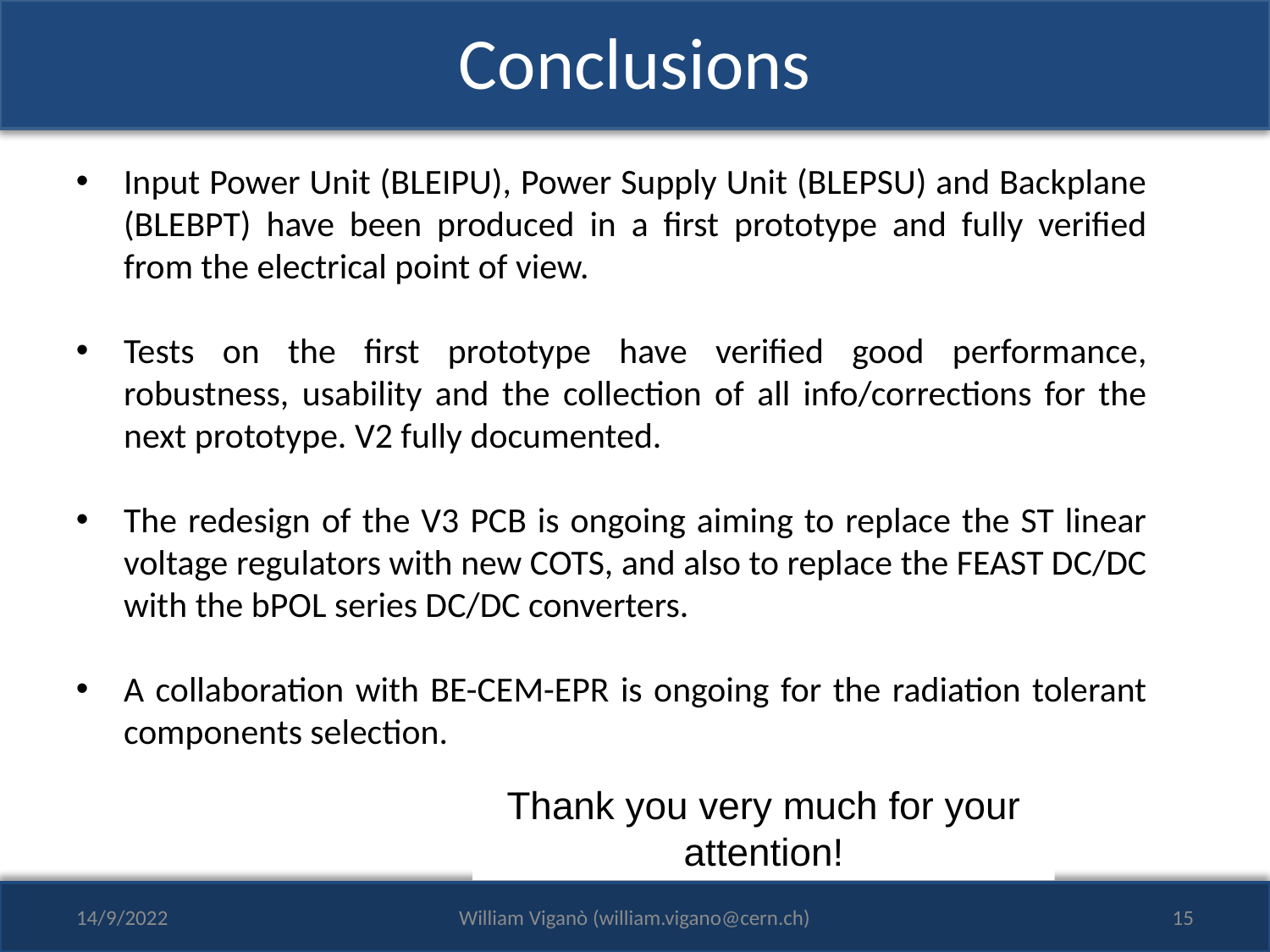

# Conclusions
Input Power Unit (BLEIPU), Power Supply Unit (BLEPSU) and Backplane (BLEBPT) have been produced in a first prototype and fully verified from the electrical point of view.

Tests on the first prototype have verified good performance, robustness, usability and the collection of all info/corrections for the next prototype. V2 fully documented.

The redesign of the V3 PCB is ongoing aiming to replace the ST linear voltage regulators with new COTS, and also to replace the FEAST DC/DC with the bPOL series DC/DC converters.

A collaboration with BE-CEM-EPR is ongoing for the radiation tolerant components selection.
Thank you very much for your attention!
14/9/2022
William Viganò (william.vigano@cern.ch)
15